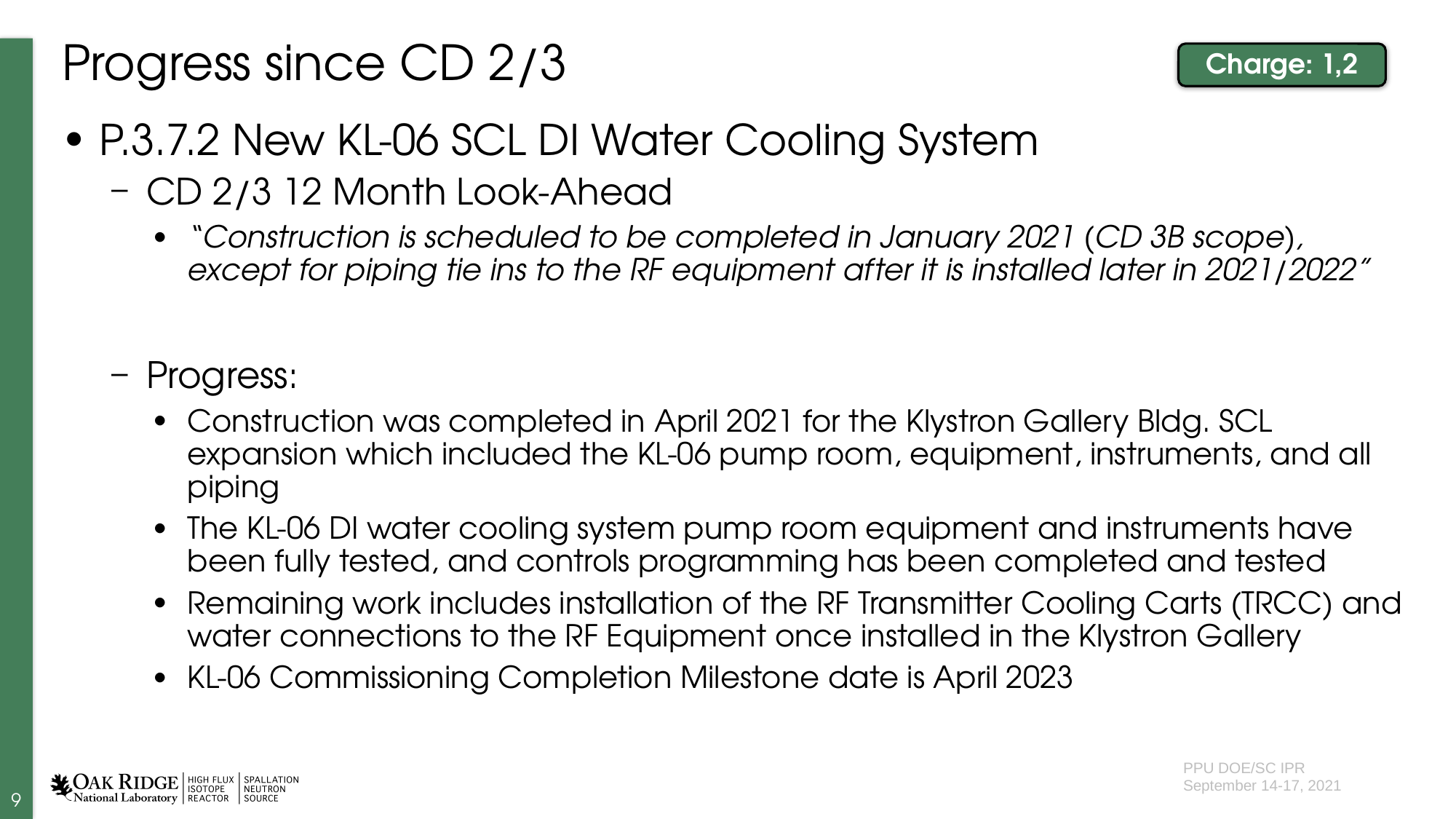

# Progress since CD 2/3
Charge: 1,2
P.3.7.2 New KL-06 SCL DI Water Cooling System
CD 2/3 12 Month Look-Ahead
“Construction is scheduled to be completed in January 2021 (CD 3B scope), except for piping tie ins to the RF equipment after it is installed later in 2021/2022”

Progress:
Construction was completed in April 2021 for the Klystron Gallery Bldg. SCL expansion which included the KL-06 pump room, equipment, instruments, and all piping
The KL-06 DI water cooling system pump room equipment and instruments have been fully tested, and controls programming has been completed and tested
Remaining work includes installation of the RF Transmitter Cooling Carts (TRCC) and water connections to the RF Equipment once installed in the Klystron Gallery
KL-06 Commissioning Completion Milestone date is April 2023